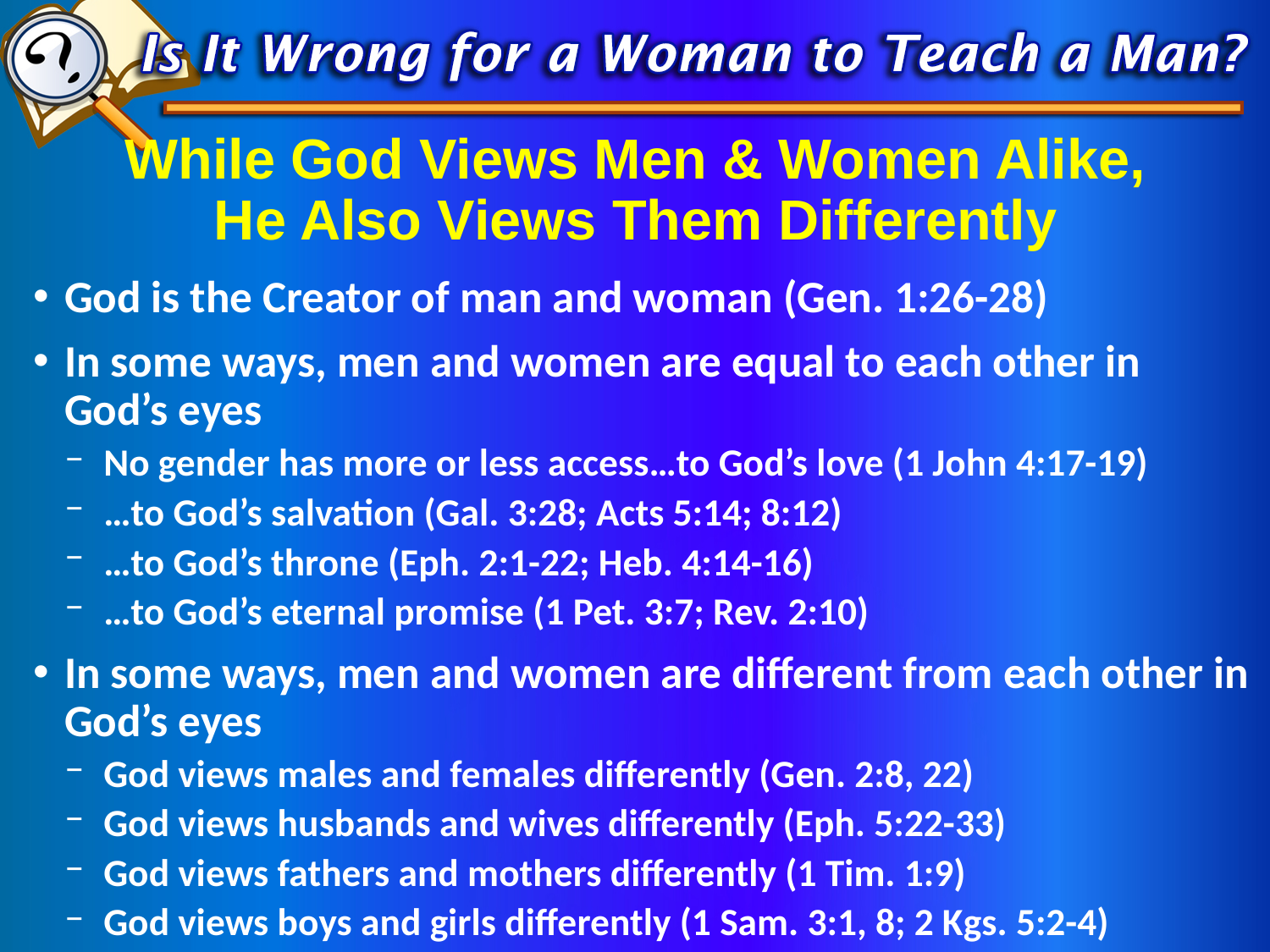

# While God Views Men & Women Alike, He Also Views Them Differently
God is the Creator of man and woman (Gen. 1:26-28)
In some ways, men and women are equal to each other in God’s eyes
No gender has more or less access…to God’s love (1 John 4:17-19)
…to God’s salvation (Gal. 3:28; Acts 5:14; 8:12)
…to God’s throne (Eph. 2:1-22; Heb. 4:14-16)
…to God’s eternal promise (1 Pet. 3:7; Rev. 2:10)
In some ways, men and women are different from each other in God’s eyes
God views males and females differently (Gen. 2:8, 22)
God views husbands and wives differently (Eph. 5:22-33)
God views fathers and mothers differently (1 Tim. 1:9)
God views boys and girls differently (1 Sam. 3:1, 8; 2 Kgs. 5:2-4)